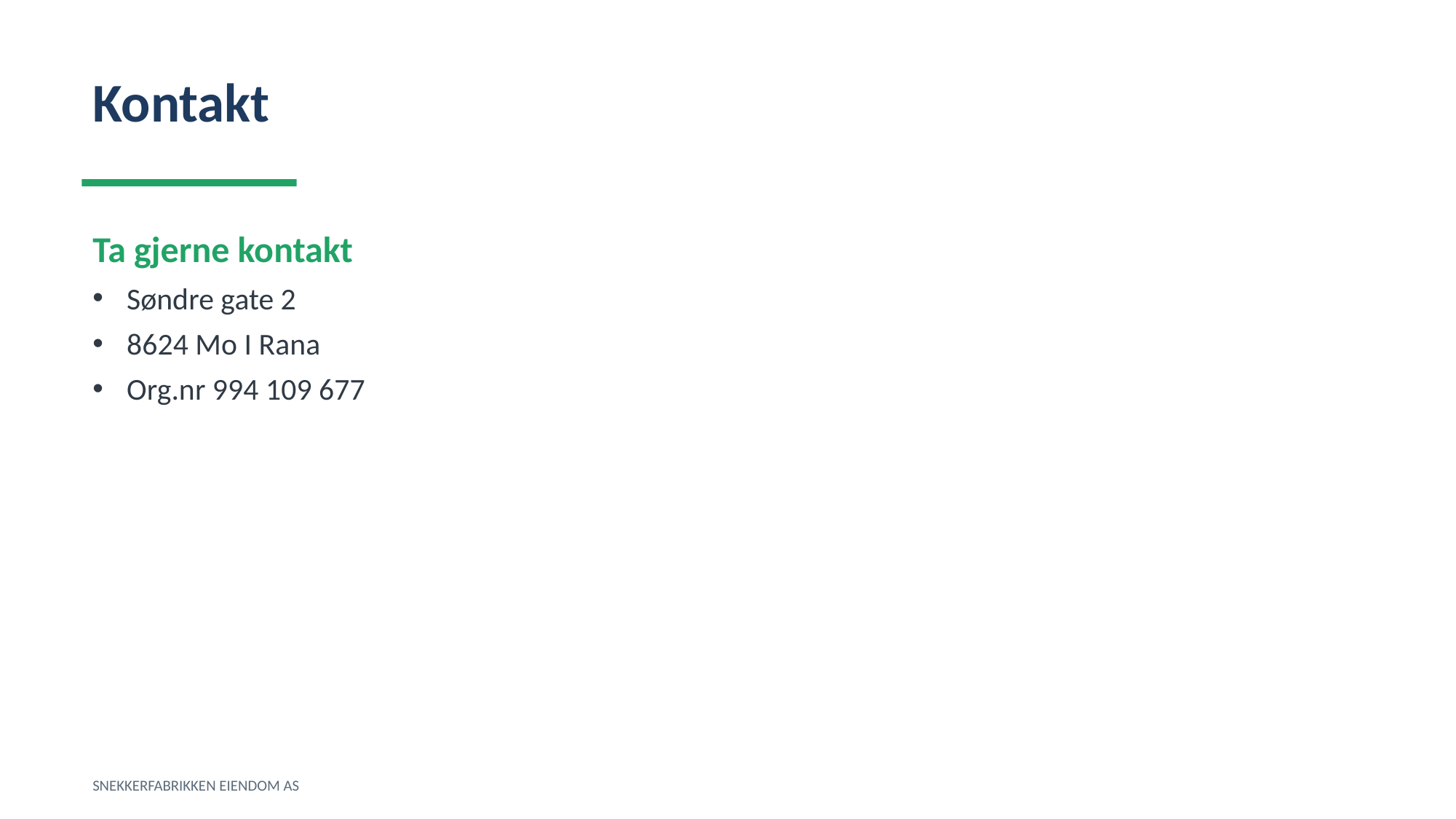

Kontakt

Ta gjerne kontakt
Søndre gate 2
8624 Mo I Rana
Org.nr 994 109 677
SNEKKERFABRIKKEN EIENDOM AS